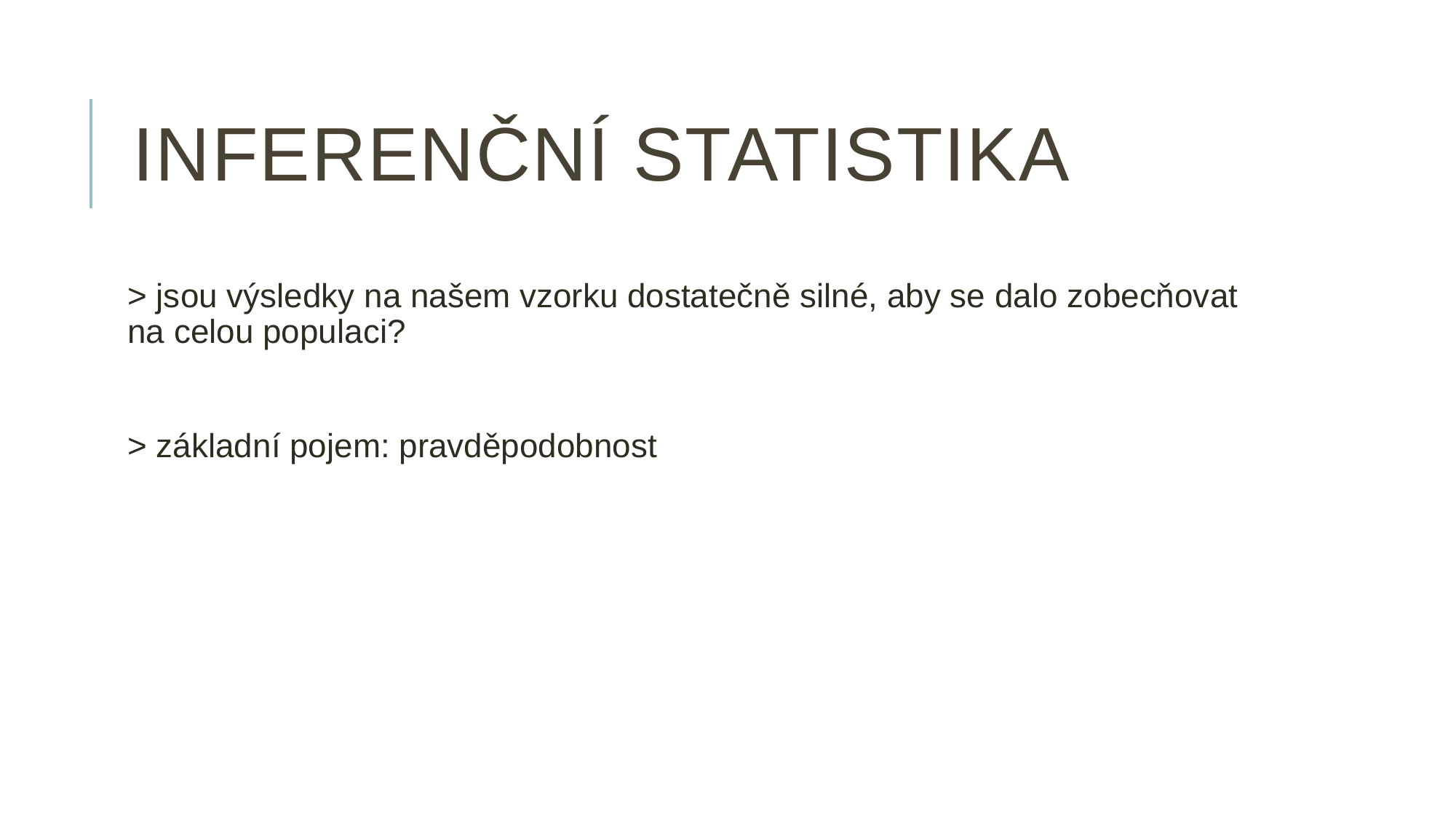

# INFERENČNÍ STATISTIKA
> jsou výsledky na našem vzorku dostatečně silné, aby se dalo zobecňovat na celou populaci?

> základní pojem: pravděpodobnost